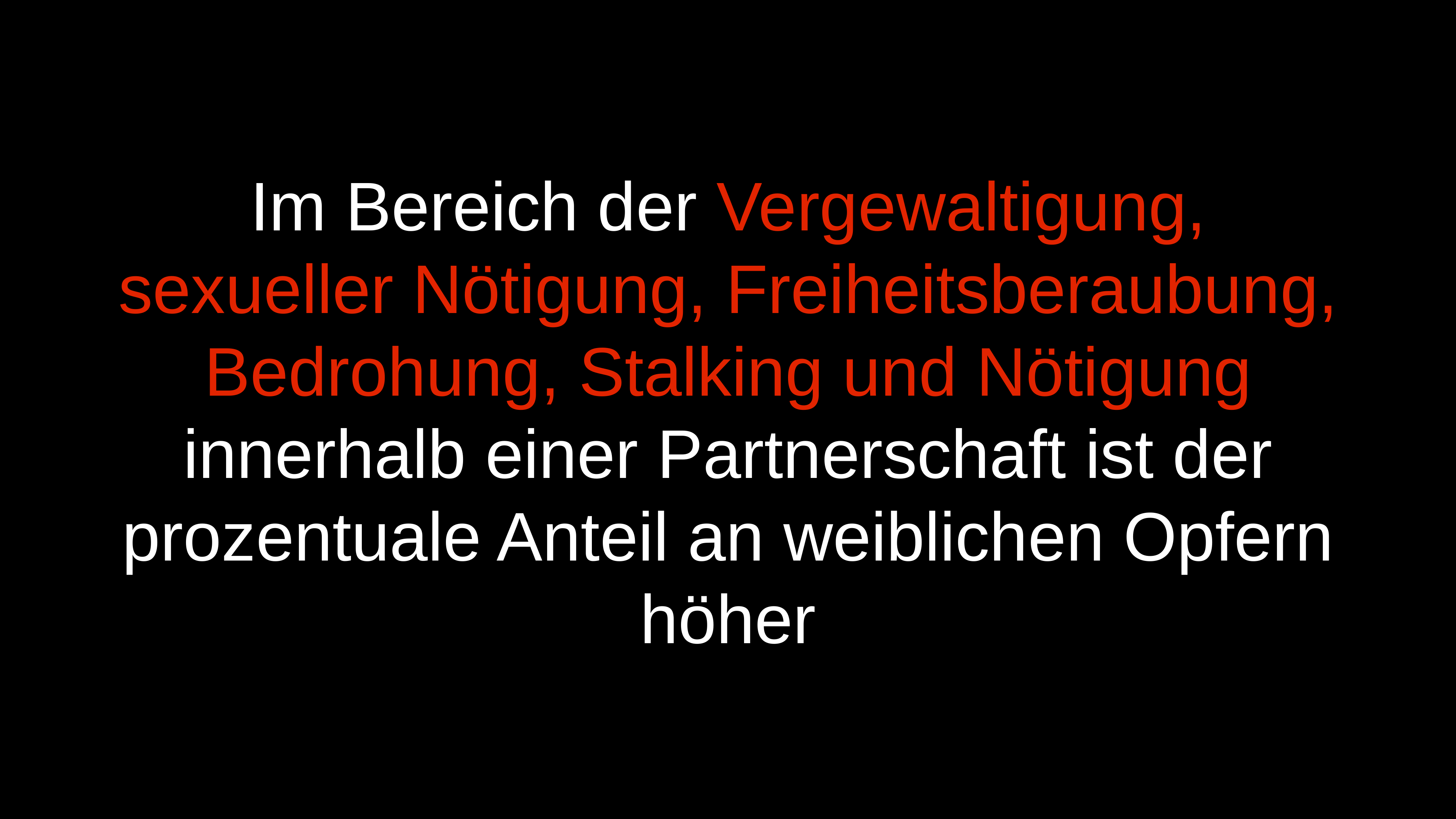

# Im Bereich der Vergewaltigung, sexueller Nötigung, Freiheitsberaubung, Bedrohung, Stalking und Nötigung innerhalb einer Partnerschaft ist der prozentuale Anteil an weiblichen Opfern höher